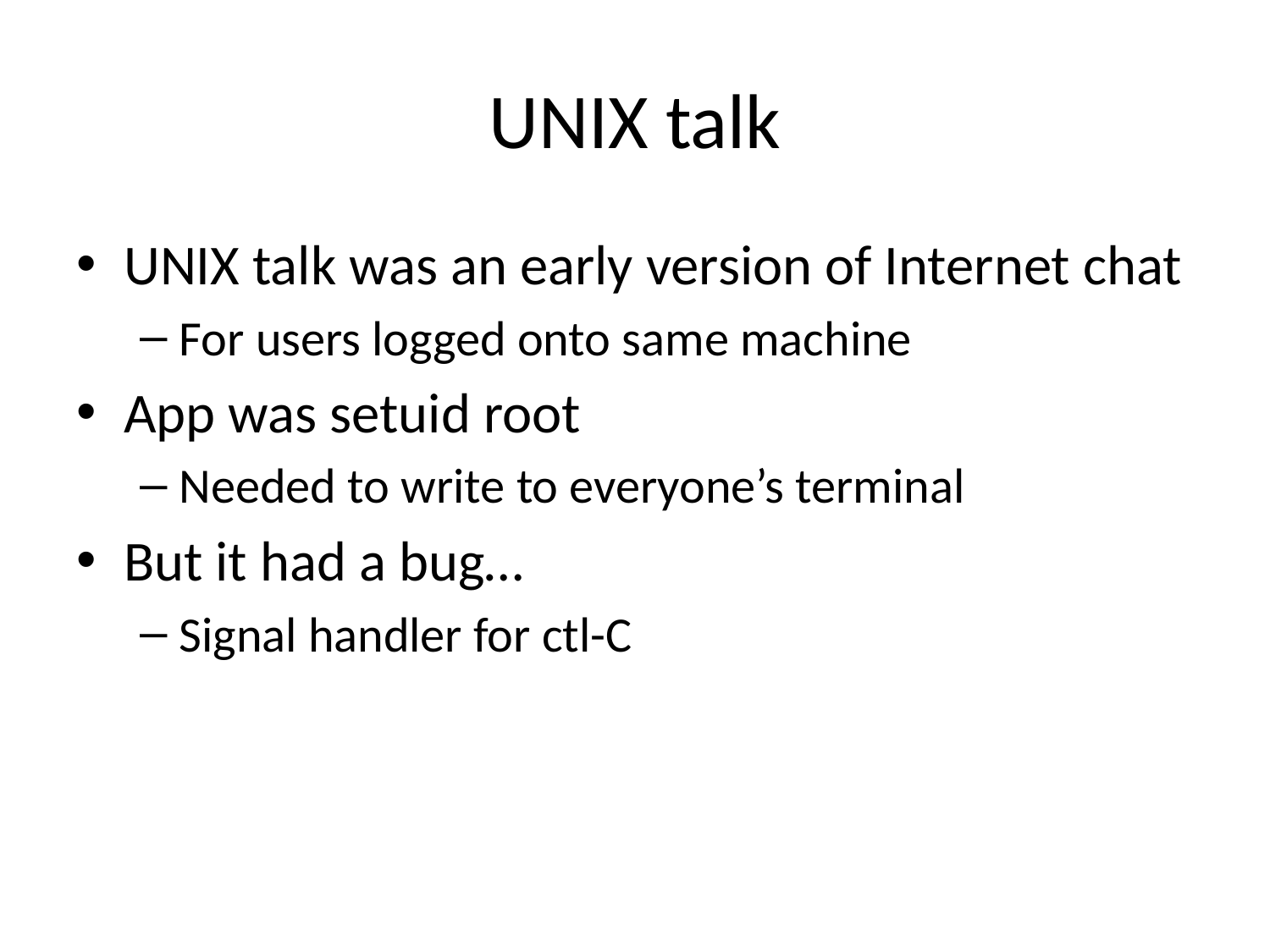

# UNIX talk
UNIX talk was an early version of Internet chat
For users logged onto same machine
App was setuid root
Needed to write to everyone’s terminal
But it had a bug…
Signal handler for ctl-C